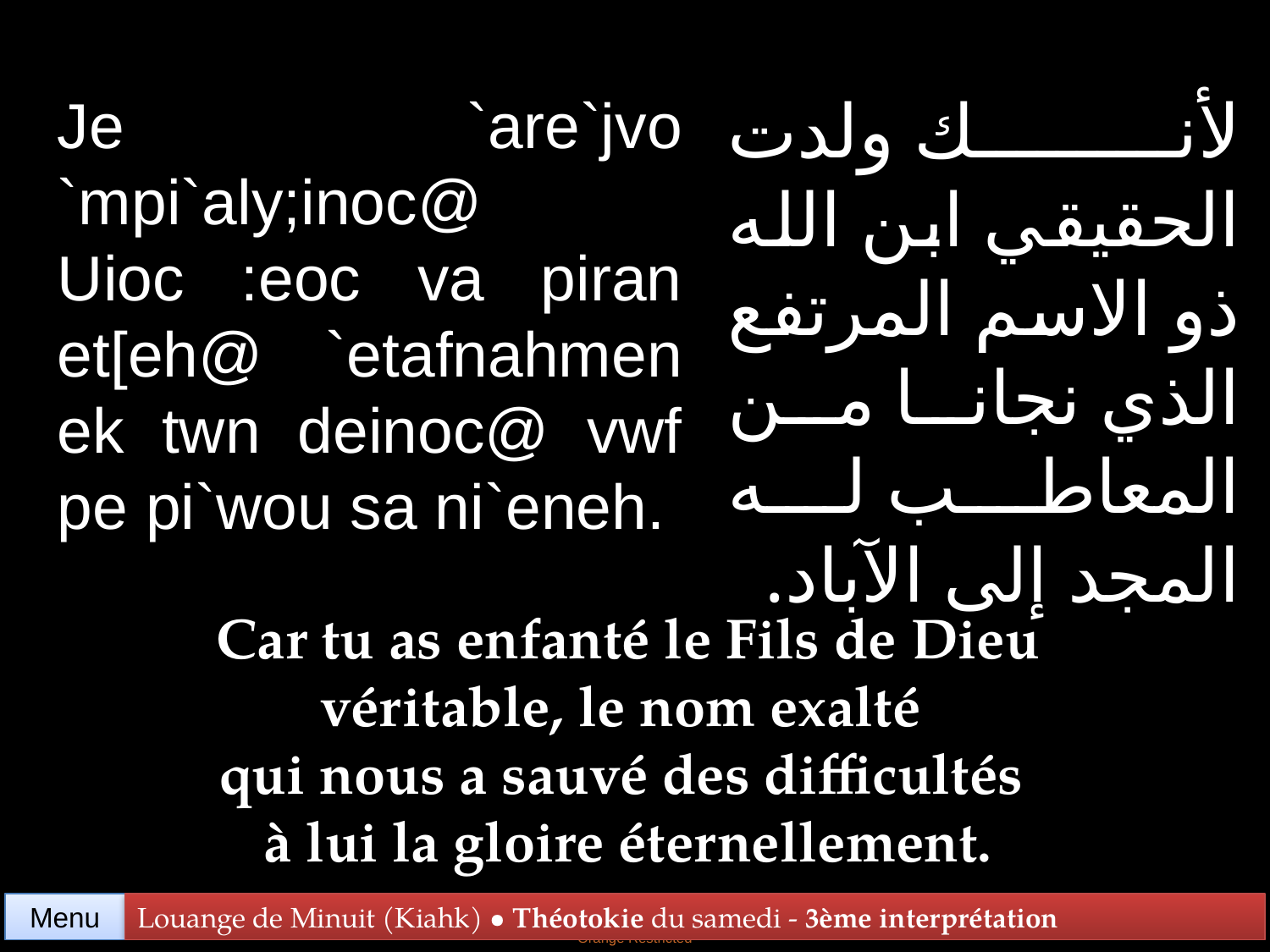

لأنك ولدت الحقيقي ابن الله ذو الاسم المرتفع الذي نجانا من المعاطب له المجد إلى الآباد.
Je `are`jvo `mpi`aly;inoc@ Uioc :eoc va piran et[eh@ `etafnahmen ek twn deinoc@ vwf pe pi`wou sa ni`eneh.
Car tu as enfanté le Fils de Dieu véritable, le nom exalté
qui nous a sauvé des difficultés
à lui la gloire éternellement.
Menu
Louange de Minuit (Kiahk) • Théotokie du samedi - 3ème interprétation